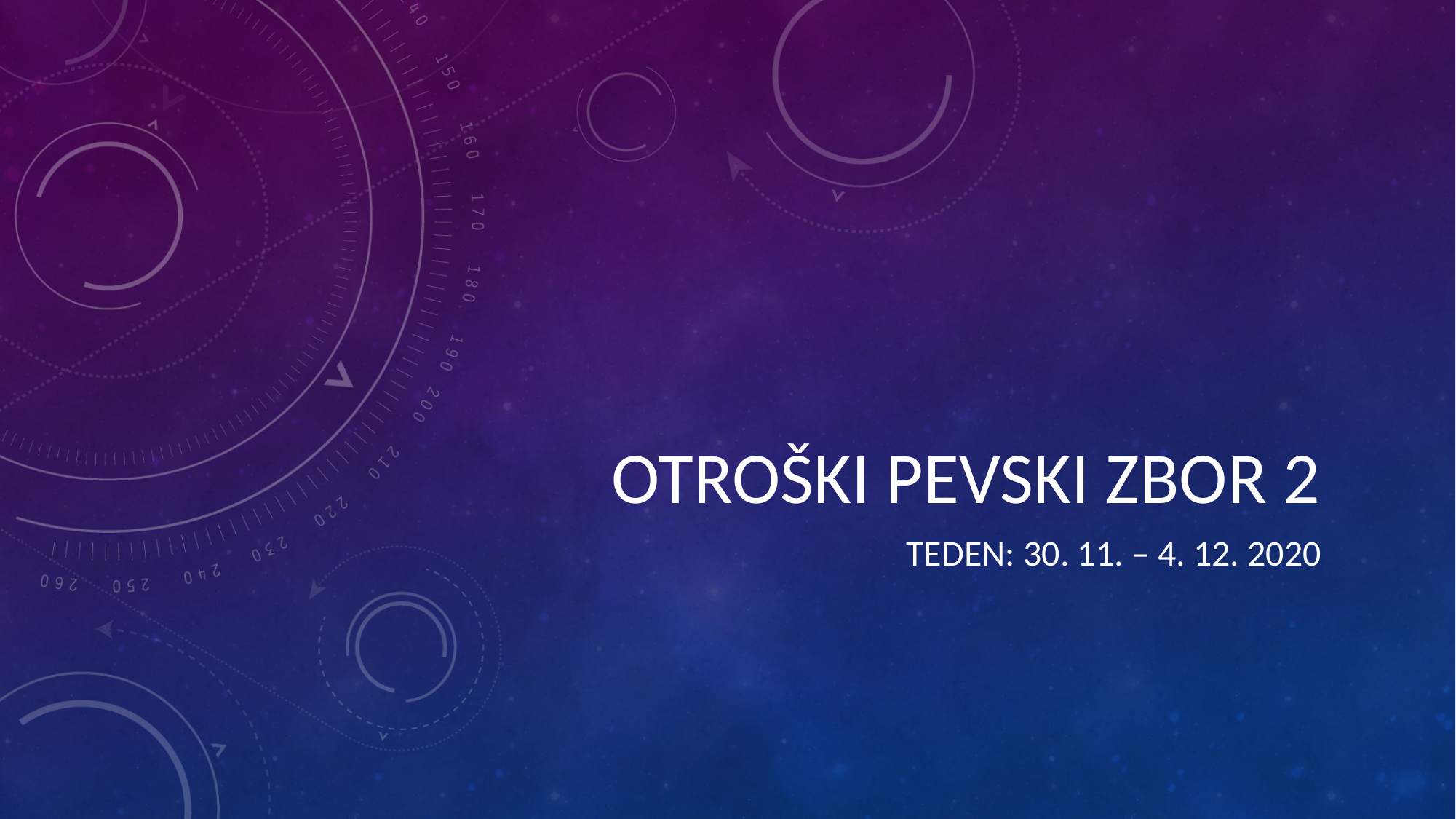

# Otroški pevski zbor 2
Teden: 30. 11. – 4. 12. 2020